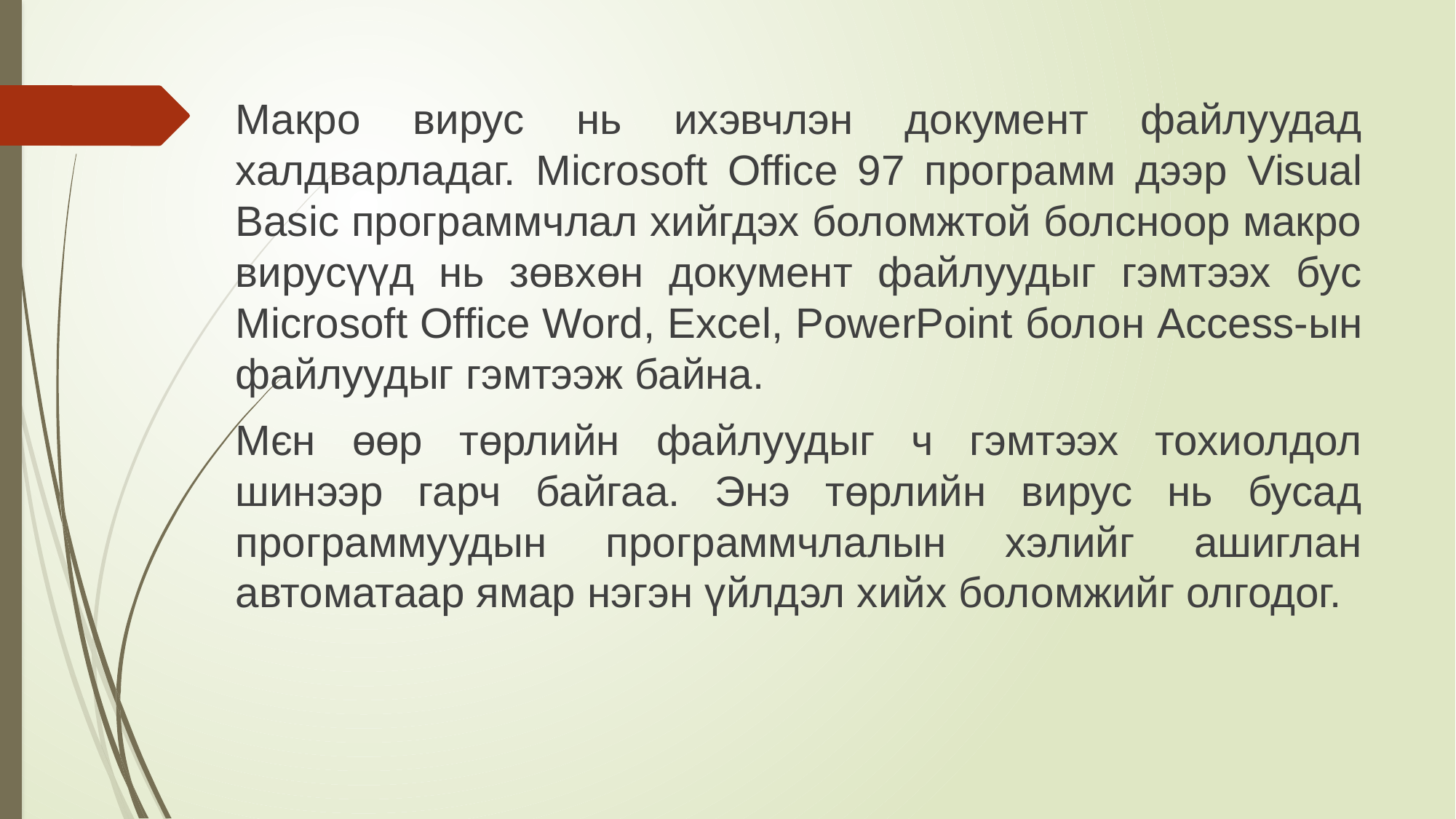

Макро вирус нь ихэвчлэн документ файлуудад халдварладаг. Microsoft Office 97 программ дээр Visual Basic программчлал хийгдэх боломжтой болсноор макро вирусүүд нь зөвхөн документ файлуудыг гэмтээх бус Microsoft Office Word, Excel, PowerPoint болон Access-ын файлуудыг гэмтээж байна.
Мєн өөр төрлийн файлуудыг ч гэмтээх тохиолдол шинээр гарч байгаа. Энэ төрлийн вирус нь бусад программуудын программчлалын хэлийг ашиглан автоматаар ямар нэгэн үйлдэл хийх боломжийг олгодог.